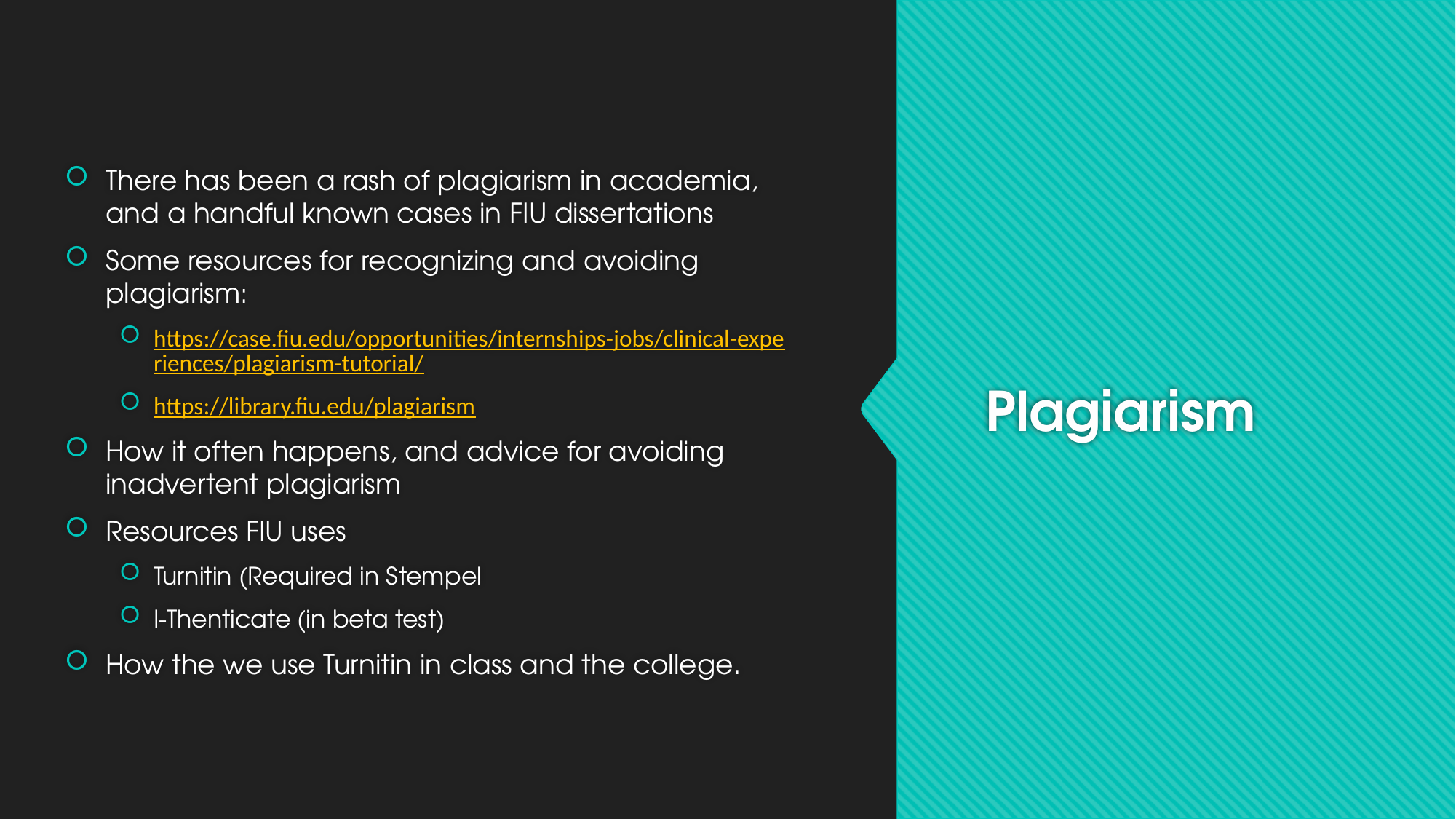

There has been a rash of plagiarism in academia, and a handful known cases in FIU dissertations
Some resources for recognizing and avoiding plagiarism:
https://case.fiu.edu/opportunities/internships-jobs/clinical-experiences/plagiarism-tutorial/
https://library.fiu.edu/plagiarism
How it often happens, and advice for avoiding inadvertent plagiarism
Resources FIU uses
Turnitin (Required in Stempel
I-Thenticate (in beta test)
How the we use Turnitin in class and the college.
# Plagiarism